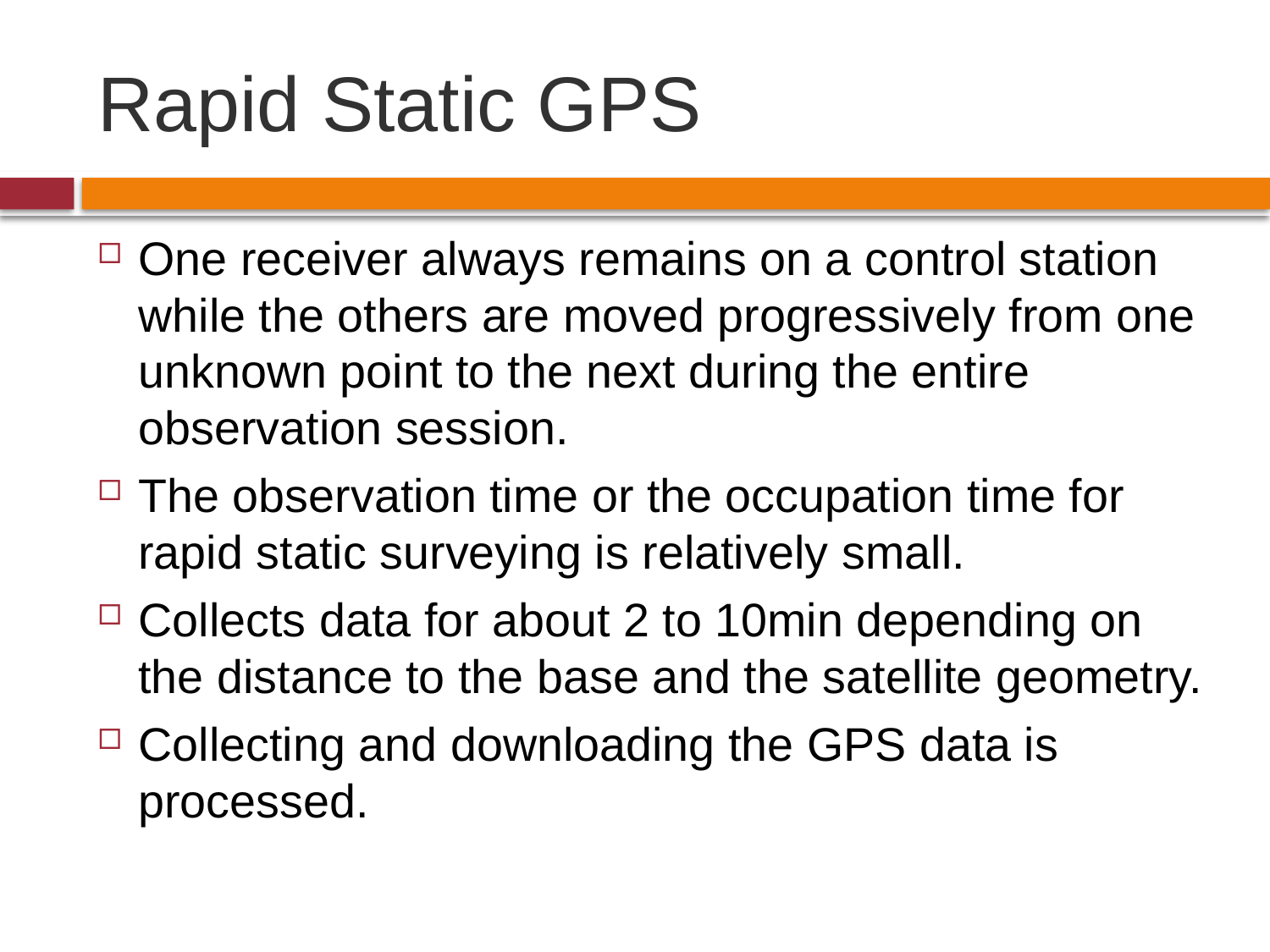

# Rapid Static GPS
One receiver always remains on a control station while the others are moved progressively from one unknown point to the next during the entire observation session.
The observation time or the occupation time for rapid static surveying is relatively small.
Collects data for about 2 to 10min depending on the distance to the base and the satellite geometry.
Collecting and downloading the GPS data is processed.